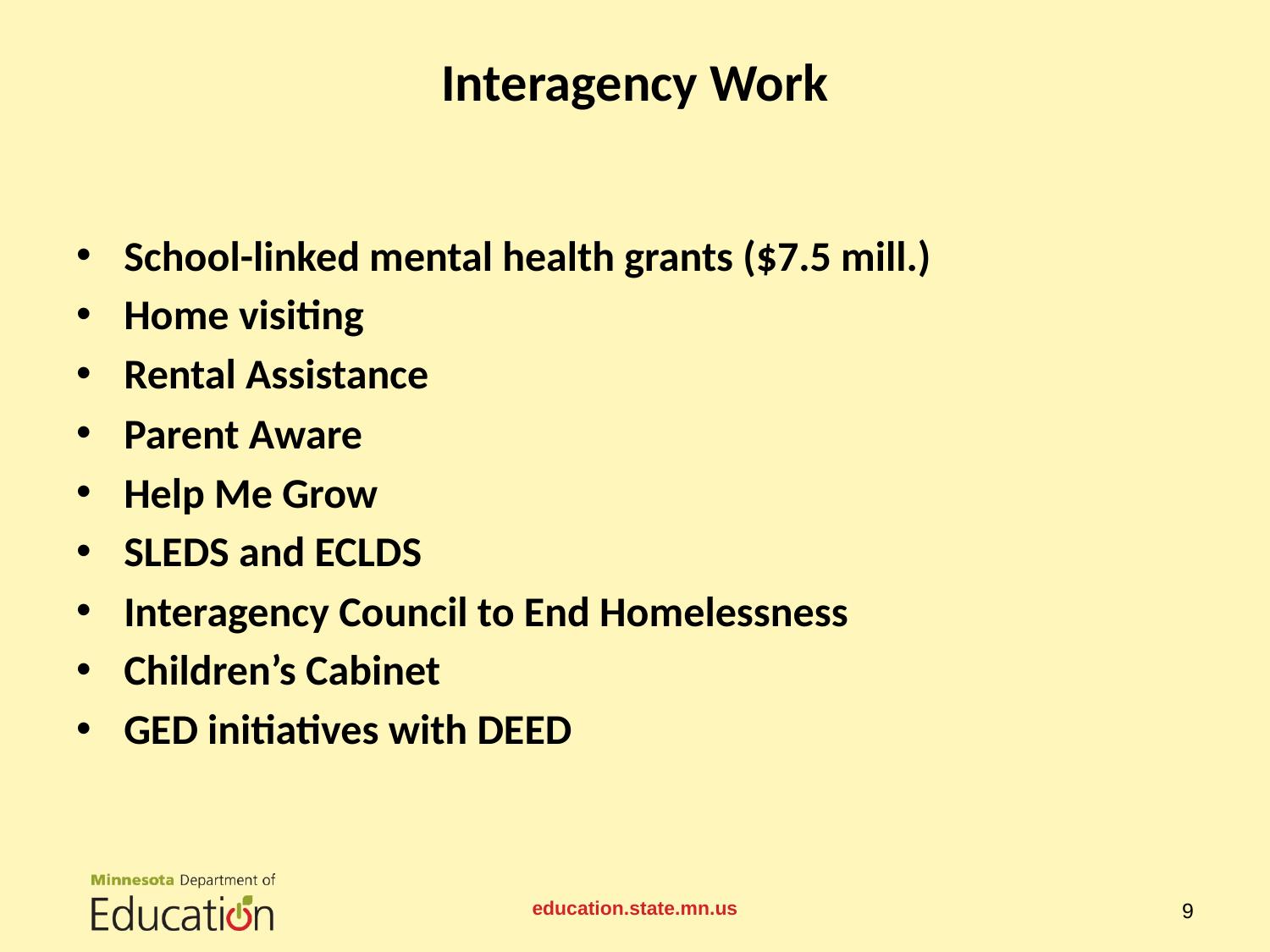

# Interagency Work
School-linked mental health grants ($7.5 mill.)
Home visiting
Rental Assistance
Parent Aware
Help Me Grow
SLEDS and ECLDS
Interagency Council to End Homelessness
Children’s Cabinet
GED initiatives with DEED

education.state.mn.us
9